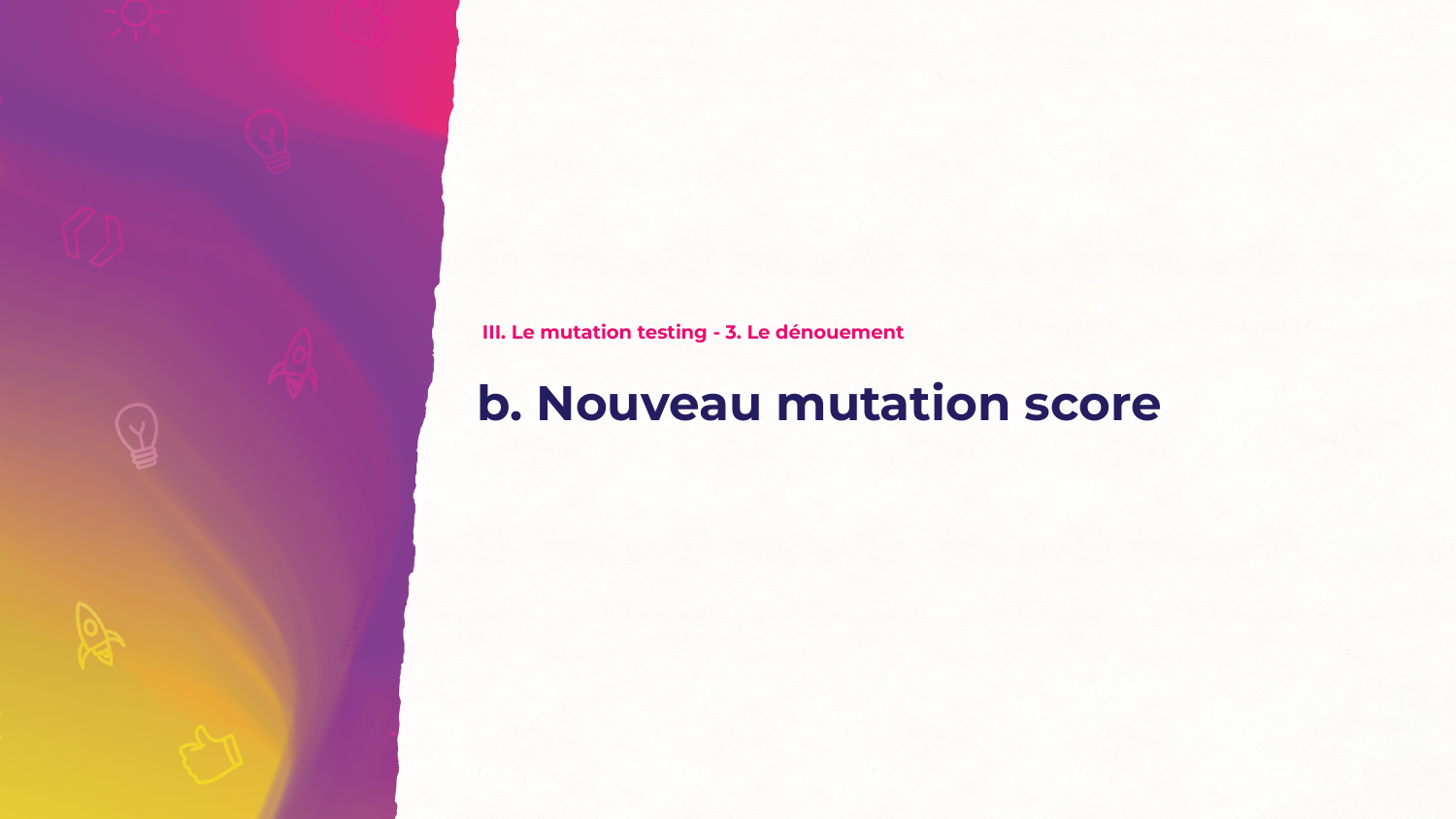

III. Le mutation testing - 3. Le dénouement
# b. Nouveau mutation score